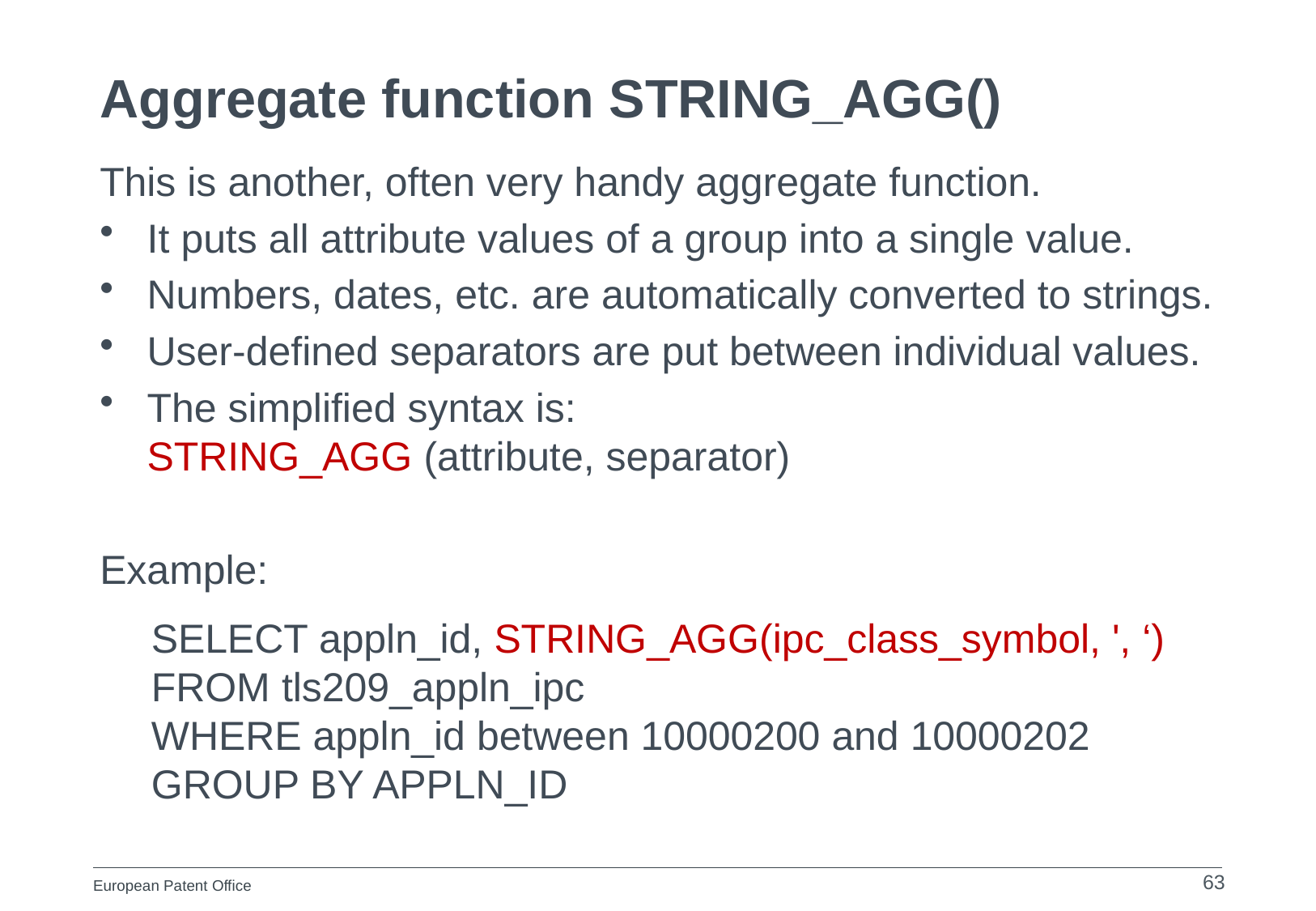

# Aggregate function STRING_AGG()
This is another, often very handy aggregate function.
It puts all attribute values of a group into a single value.
Numbers, dates, etc. are automatically converted to strings.
User-defined separators are put between individual values.
The simplified syntax is:
STRING_AGG (attribute, separator)

Example:
SELECT appln_id, STRING_AGG(ipc_class_symbol, ', ‘)
FROM tls209_appln_ipc
WHERE appln_id between 10000200 and 10000202
GROUP BY APPLN_ID
63